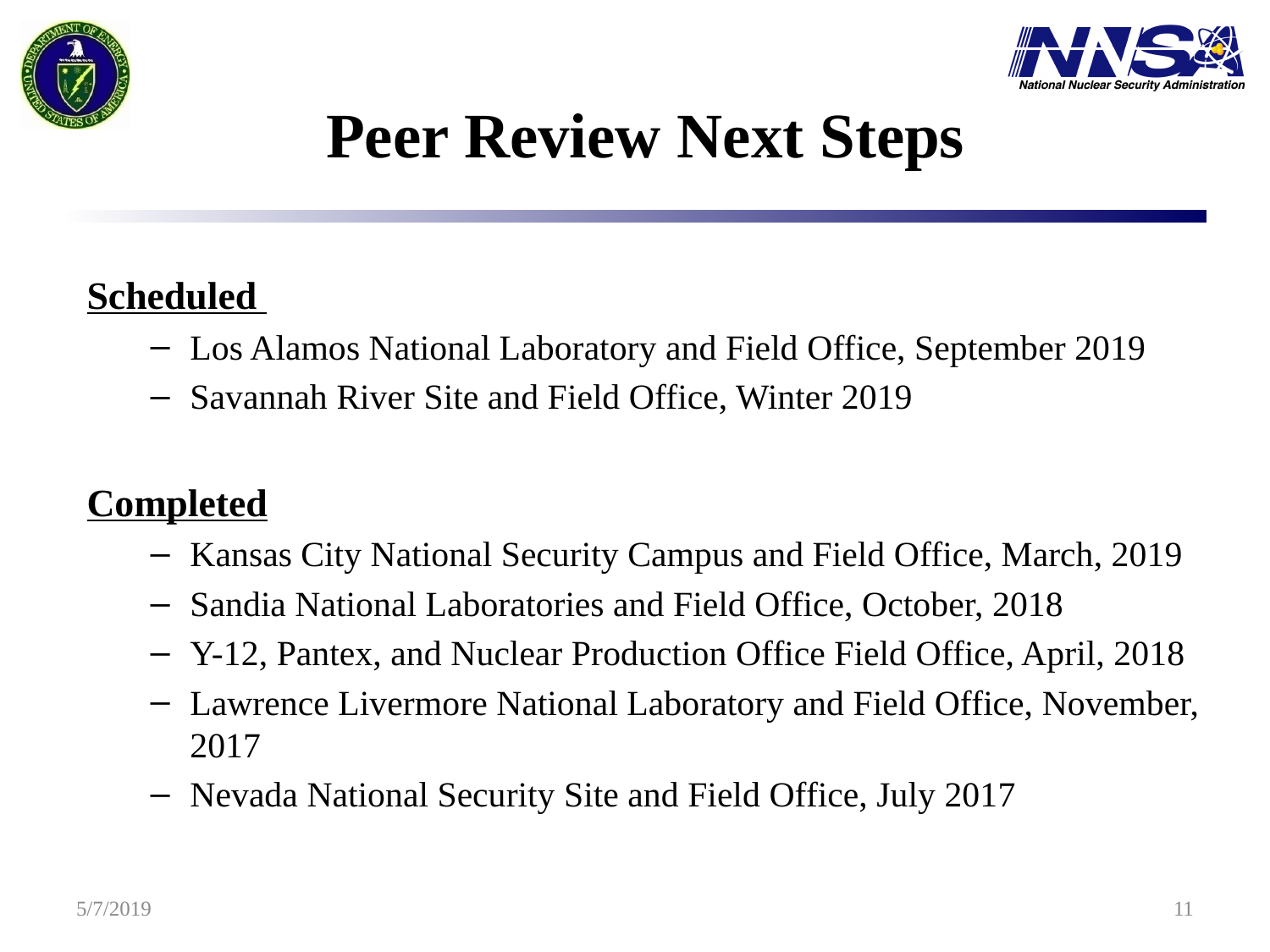

Peer Review Next Steps
Scheduled
Los Alamos National Laboratory and Field Office, September 2019
Savannah River Site and Field Office, Winter 2019

Completed
Kansas City National Security Campus and Field Office, March, 2019
Sandia National Laboratories and Field Office, October, 2018
Y-12, Pantex, and Nuclear Production Office Field Office, April, 2018
Lawrence Livermore National Laboratory and Field Office, November, 2017
Nevada National Security Site and Field Office, July 2017

5/7/2019
11